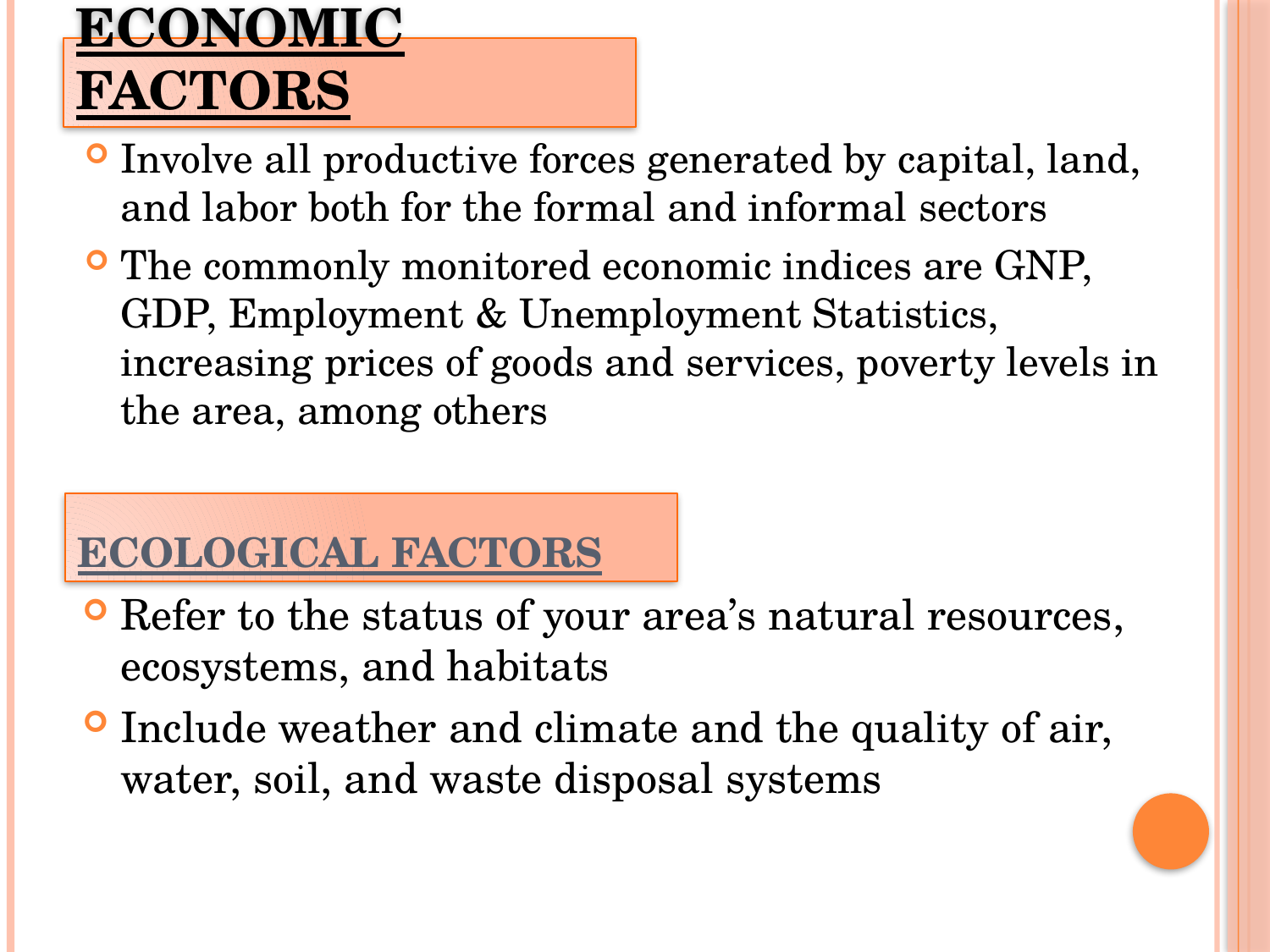

# Economic Factors
Involve all productive forces generated by capital, land, and labor both for the formal and informal sectors
The commonly monitored economic indices are GNP, GDP, Employment & Unemployment Statistics, increasing prices of goods and services, poverty levels in the area, among others
Ecological Factors
Refer to the status of your area’s natural resources, ecosystems, and habitats
Include weather and climate and the quality of air, water, soil, and waste disposal systems